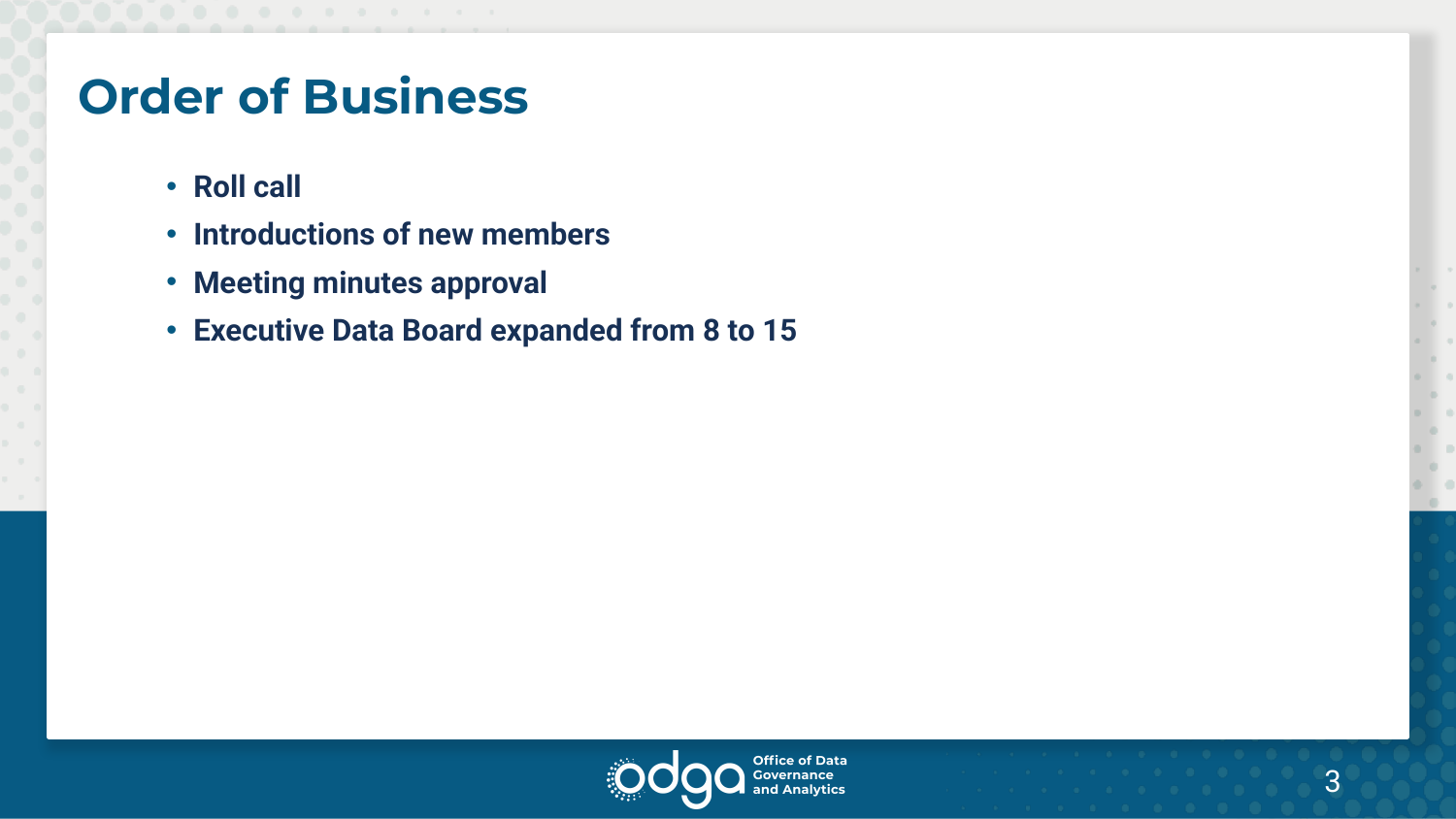

# Order of Business
Roll call
Introductions of new members
Meeting minutes approval
Executive Data Board expanded from 8 to 15
3